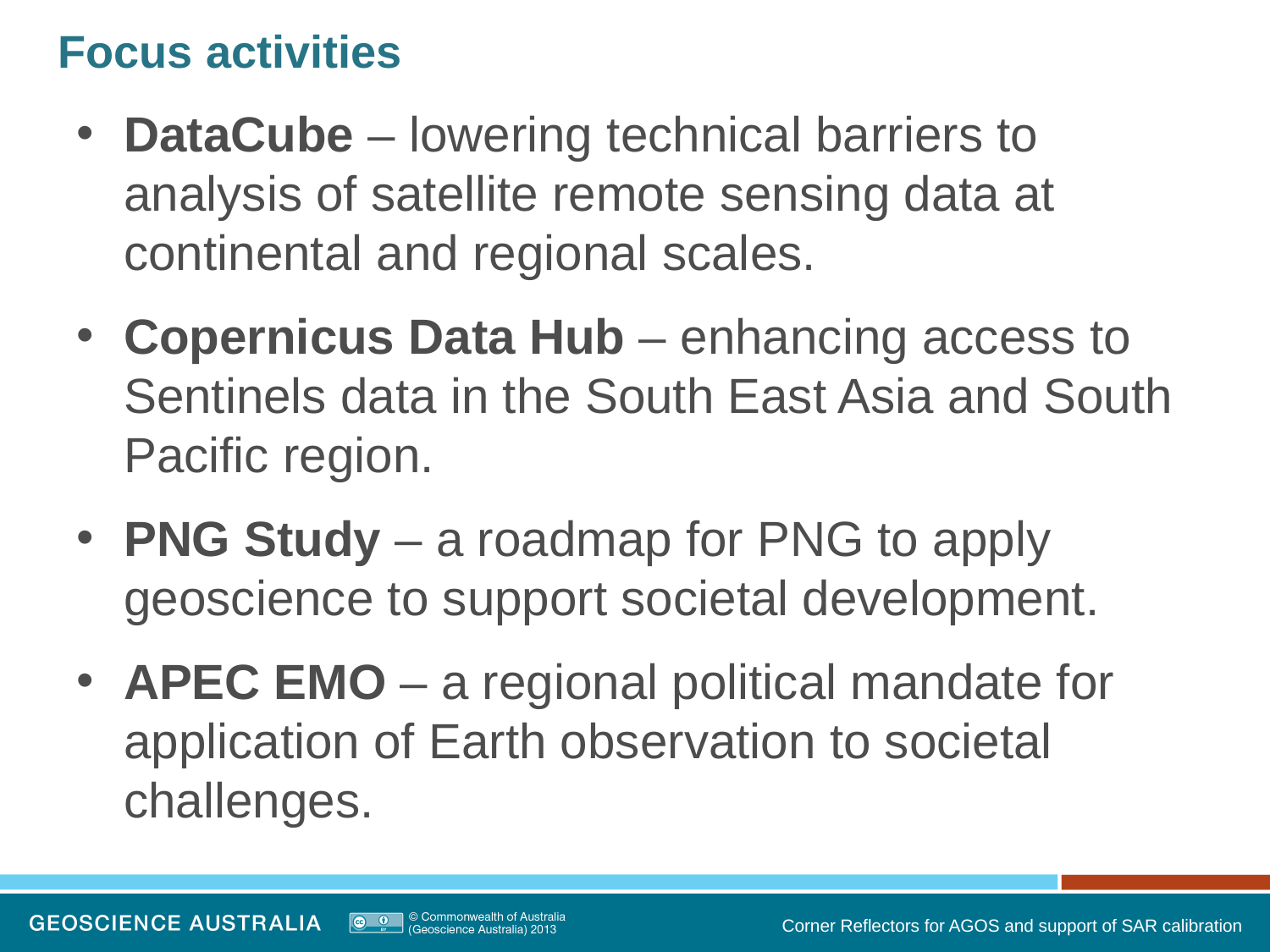

# Focus activities
DataCube – lowering technical barriers to analysis of satellite remote sensing data at continental and regional scales.
Copernicus Data Hub – enhancing access to Sentinels data in the South East Asia and South Pacific region.
PNG Study – a roadmap for PNG to apply geoscience to support societal development.
APEC EMO – a regional political mandate for application of Earth observation to societal challenges.

Corner Reflectors for AGOS and support of SAR calibration